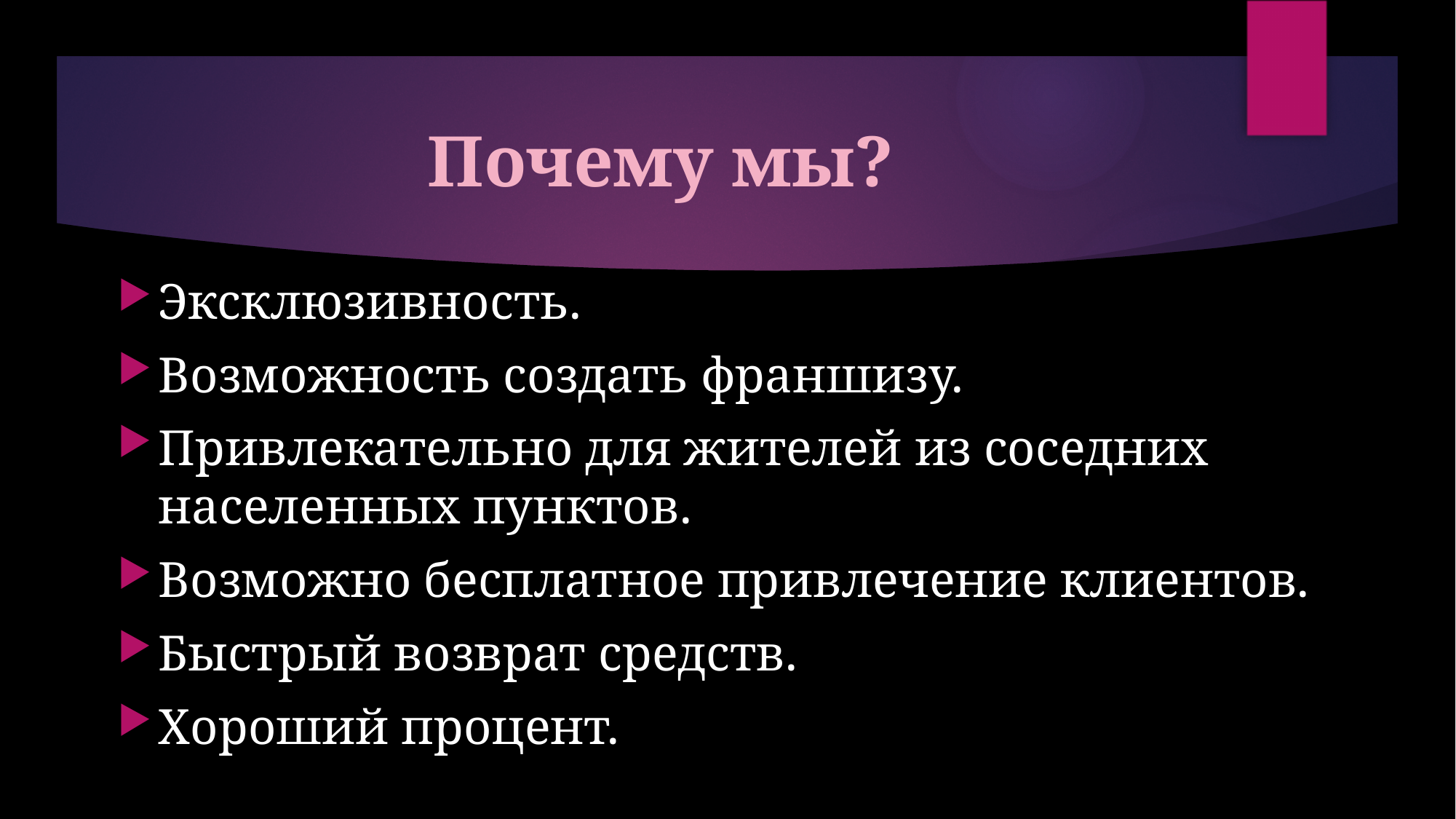

# Почему мы?
Эксклюзивность.
Возможность создать франшизу.
Привлекательно для жителей из соседних населенных пунктов.
Возможно бесплатное привлечение клиентов.
Быстрый возврат средств.
Хороший процент.